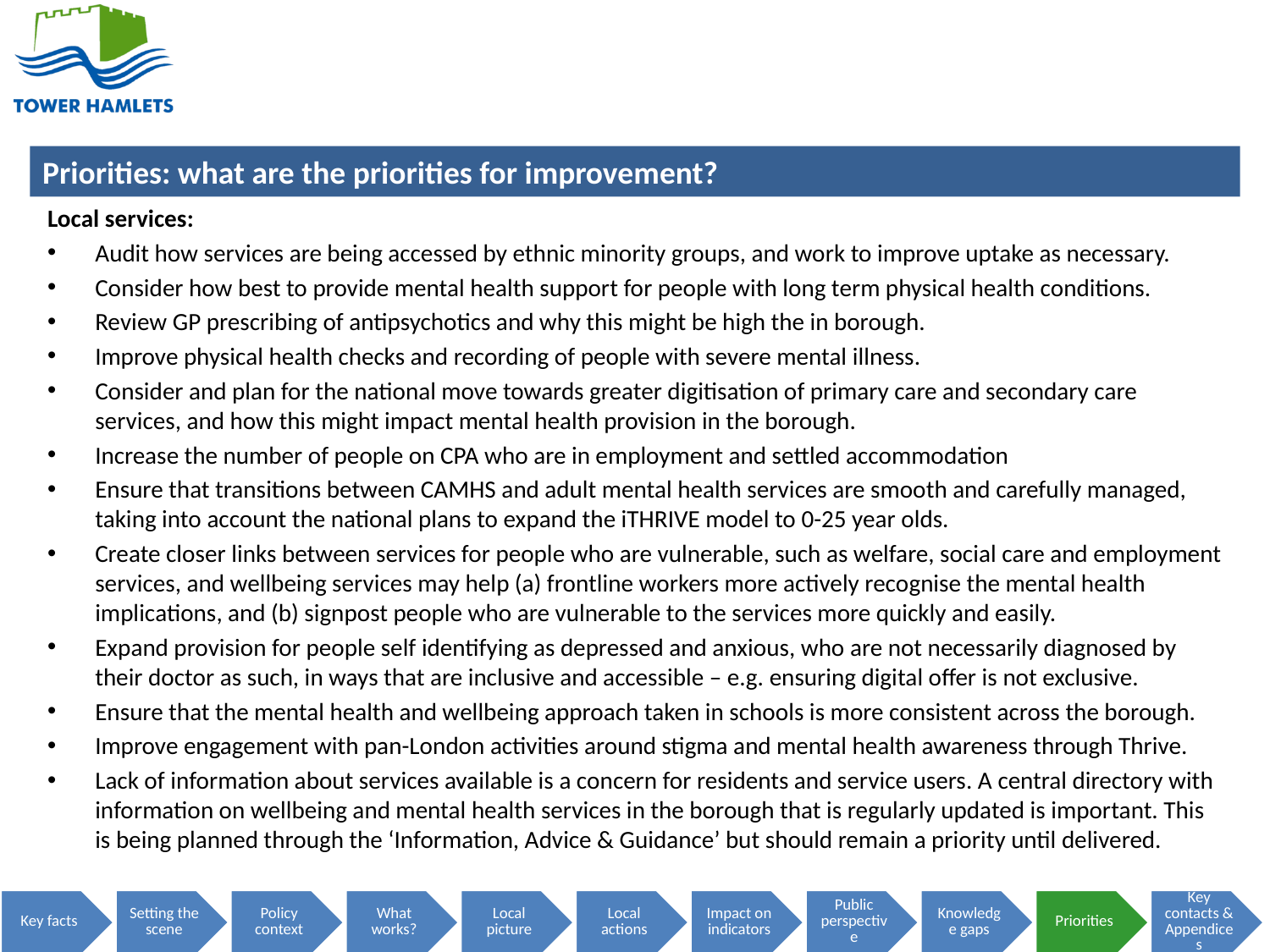

Local services:
Audit how services are being accessed by ethnic minority groups, and work to improve uptake as necessary.
Consider how best to provide mental health support for people with long term physical health conditions.
Review GP prescribing of antipsychotics and why this might be high the in borough.
Improve physical health checks and recording of people with severe mental illness.
Consider and plan for the national move towards greater digitisation of primary care and secondary care services, and how this might impact mental health provision in the borough.
Increase the number of people on CPA who are in employment and settled accommodation
Ensure that transitions between CAMHS and adult mental health services are smooth and carefully managed, taking into account the national plans to expand the iTHRIVE model to 0-25 year olds.
Create closer links between services for people who are vulnerable, such as welfare, social care and employment services, and wellbeing services may help (a) frontline workers more actively recognise the mental health implications, and (b) signpost people who are vulnerable to the services more quickly and easily.
Expand provision for people self identifying as depressed and anxious, who are not necessarily diagnosed by their doctor as such, in ways that are inclusive and accessible – e.g. ensuring digital offer is not exclusive.
Ensure that the mental health and wellbeing approach taken in schools is more consistent across the borough.
Improve engagement with pan-London activities around stigma and mental health awareness through Thrive.
Lack of information about services available is a concern for residents and service users. A central directory with information on wellbeing and mental health services in the borough that is regularly updated is important. This is being planned through the ‘Information, Advice & Guidance’ but should remain a priority until delivered.